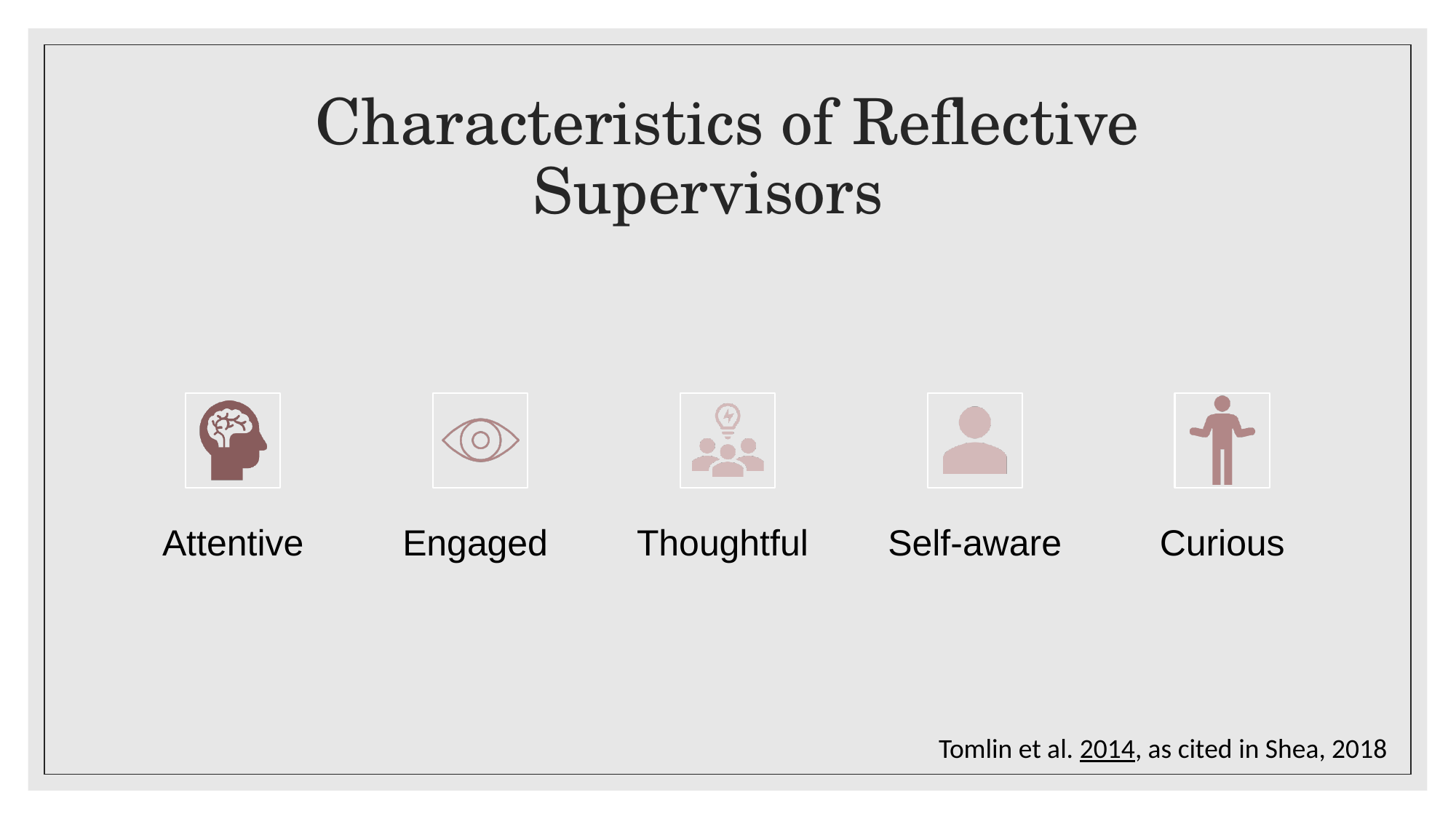

# Characteristics of Reflective Supervisors

Attentive

Engaged

Thoughtful

Self-aware

Curious
Tomlin et al. 2014, as cited in Shea, 2018